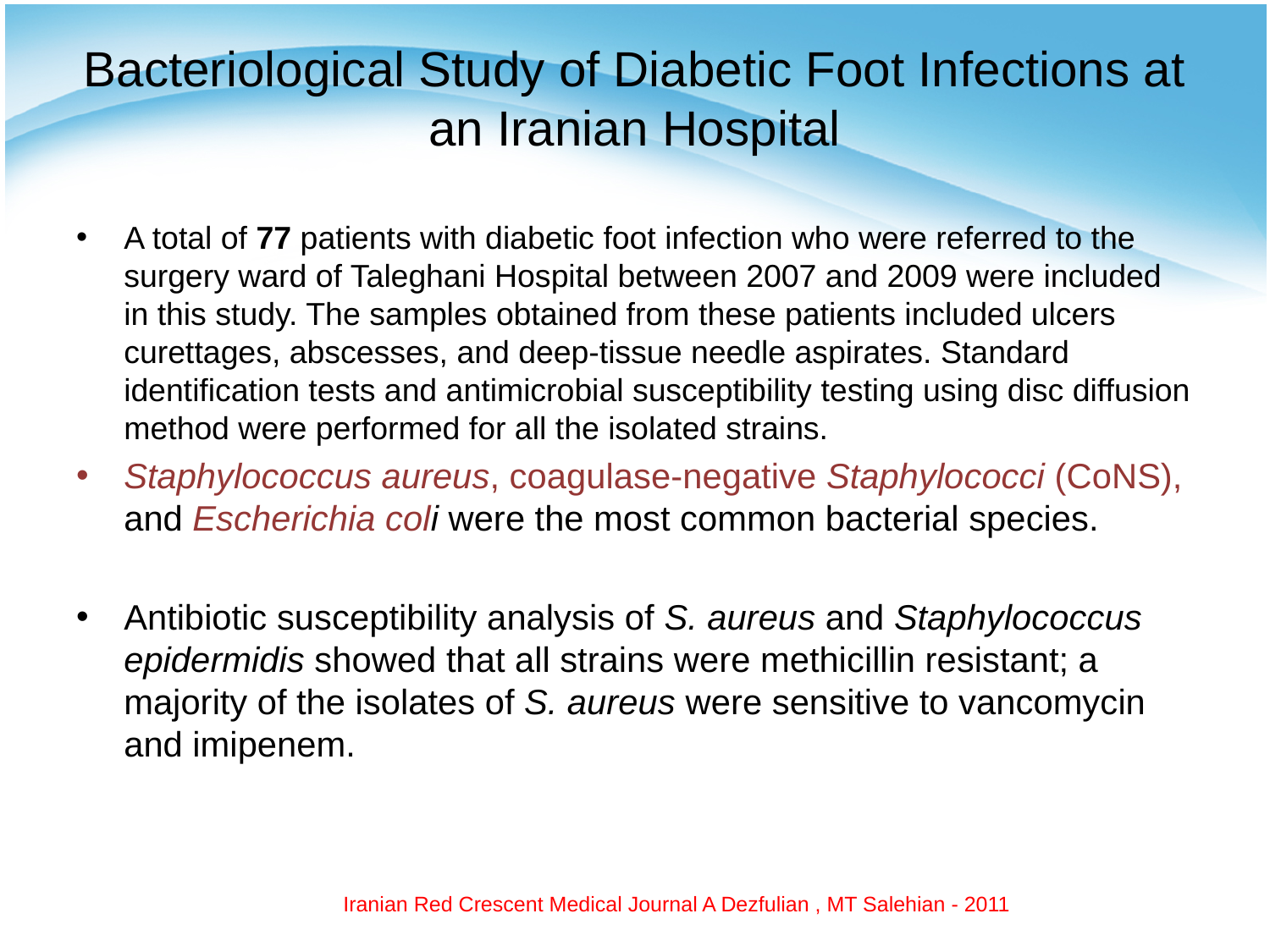

# Bacteriological Study of Diabetic Foot Infections at an Iranian Hospital
A total of 77 patients with diabetic foot infection who were referred to the surgery ward of Taleghani Hospital between 2007 and 2009 were included in this study. The samples obtained from these patients included ulcers curettages, abscesses, and deep-tissue needle aspirates. Standard identification tests and antimicrobial susceptibility testing using disc diffusion method were performed for all the isolated strains.
Staphylococcus aureus, coagulase-negative Staphylococci (CoNS), and Escherichia coli were the most common bacterial species.

Antibiotic susceptibility analysis of S. aureus and Staphylococcus epidermidis showed that all strains were methicillin resistant; a majority of the isolates of S. aureus were sensitive to vancomycin and imipenem.
Iranian Red Crescent Medical Journal A Dezfulian , MT Salehian - 2011